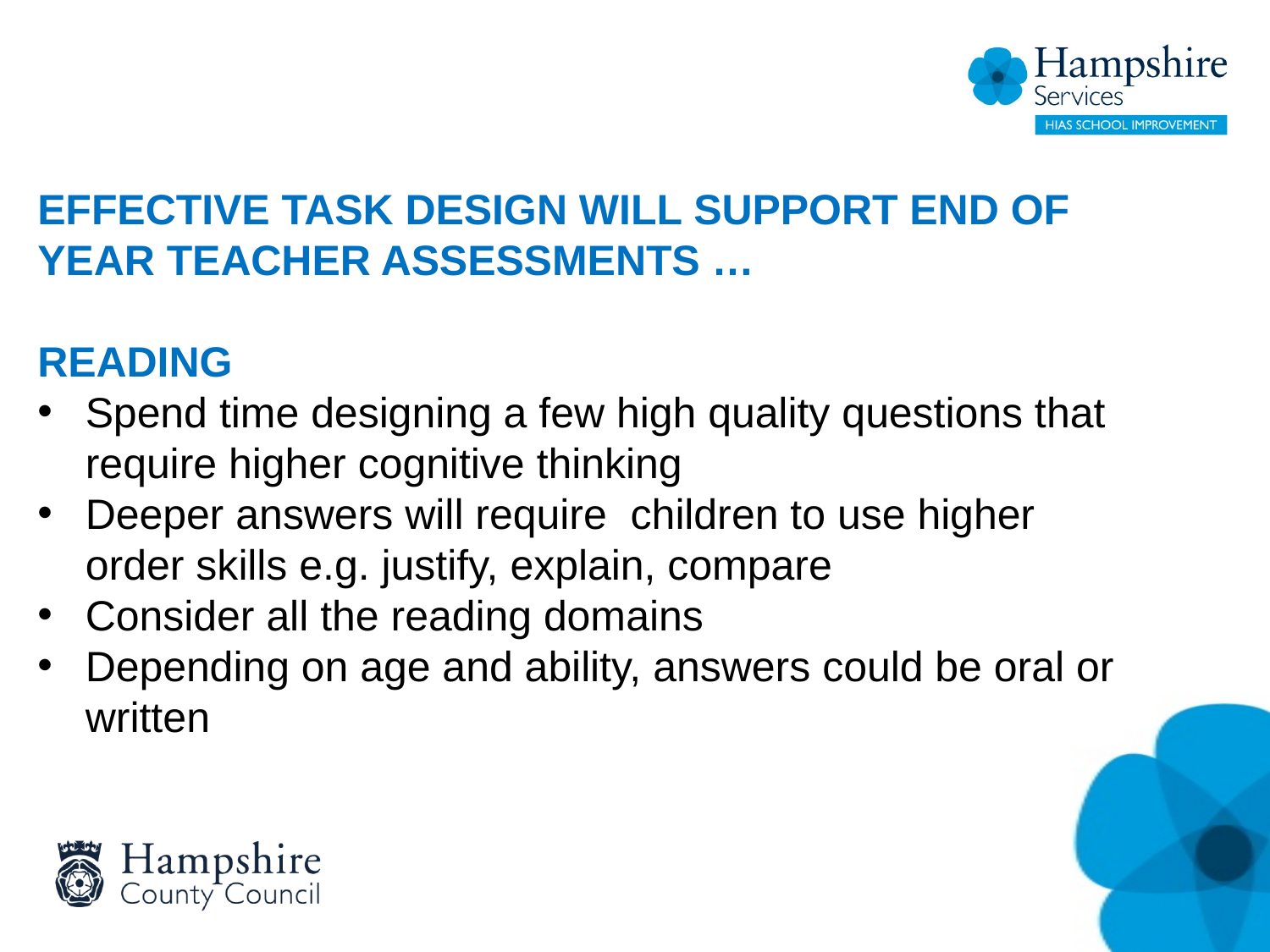

EFFECTIVE TASK DESIGN WILL SUPPORT END OF YEAR TEACHER ASSESSMENTS …

READING
Spend time designing a few high quality questions that require higher cognitive thinking
Deeper answers will require  children to use higher order skills e.g. justify, explain, compare
Consider all the reading domains
Depending on age and ability, answers could be oral or written